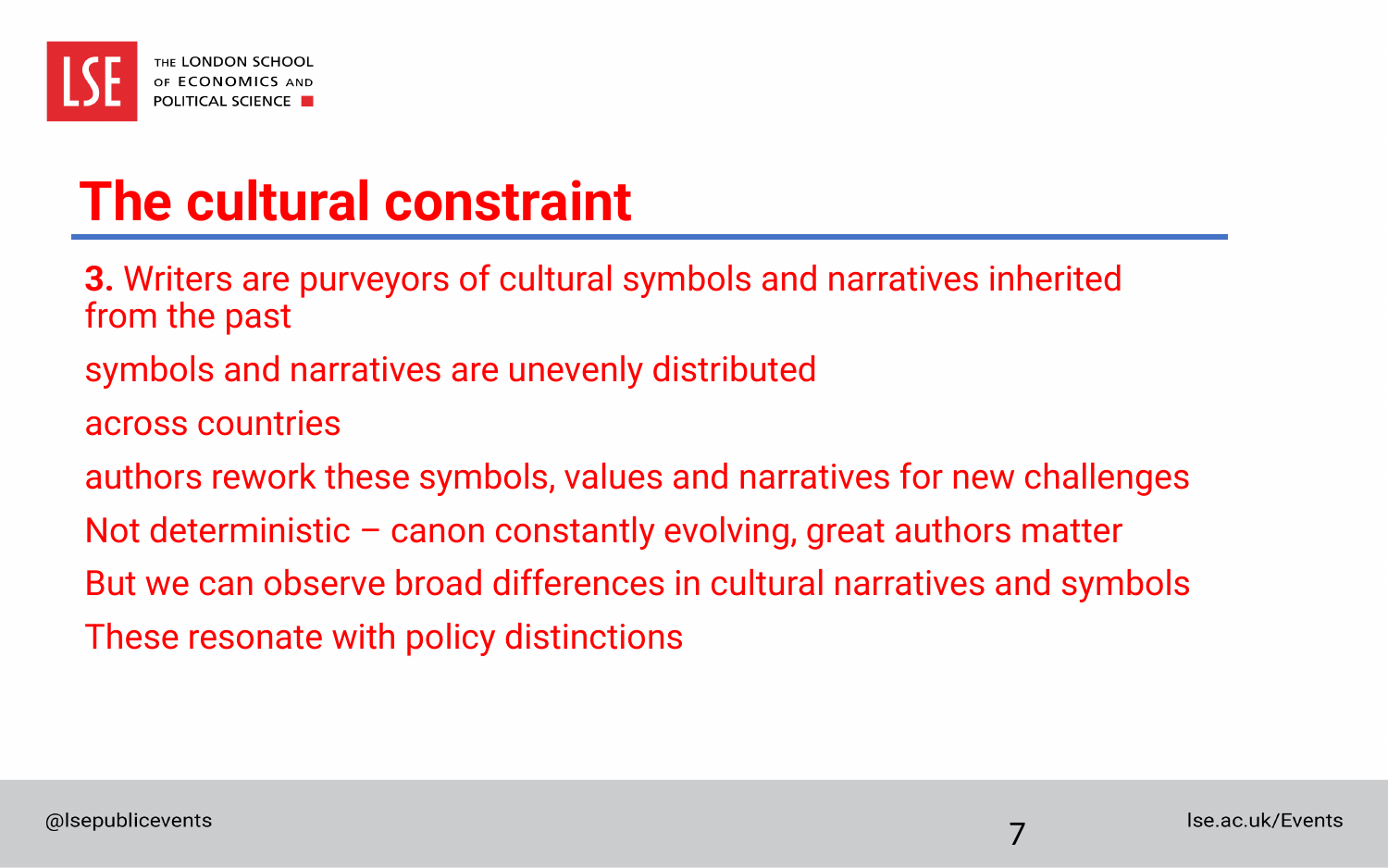

# The cultural constraint
3. Writers are purveyors of cultural symbols and narratives inherited from the past
symbols and narratives are unevenly distributed
across countries
authors rework these symbols, values and narratives for new challenges
Not deterministic – canon constantly evolving, great authors matter
But we can observe broad differences in cultural narratives and symbols
These resonate with policy distinctions

7